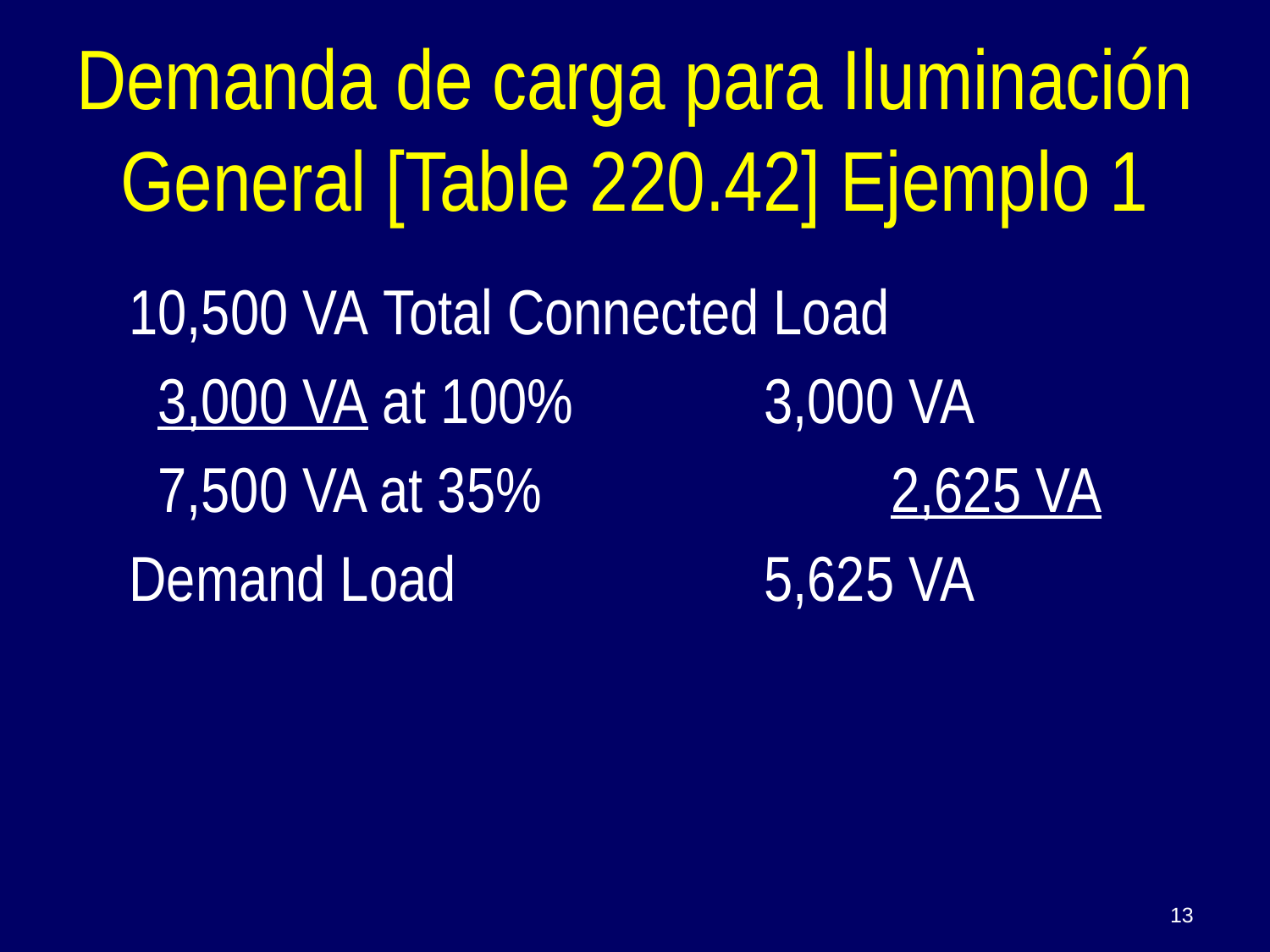

Demanda de carga para Iluminación General [Table 220.42] Ejemplo 1
10,500 VA 	Total Connected Load
  3,000 VA at 100% 		3,000 VA
  7,500 VA at 35% 			2,625 VA
Demand Load	 		5,625 VA

13